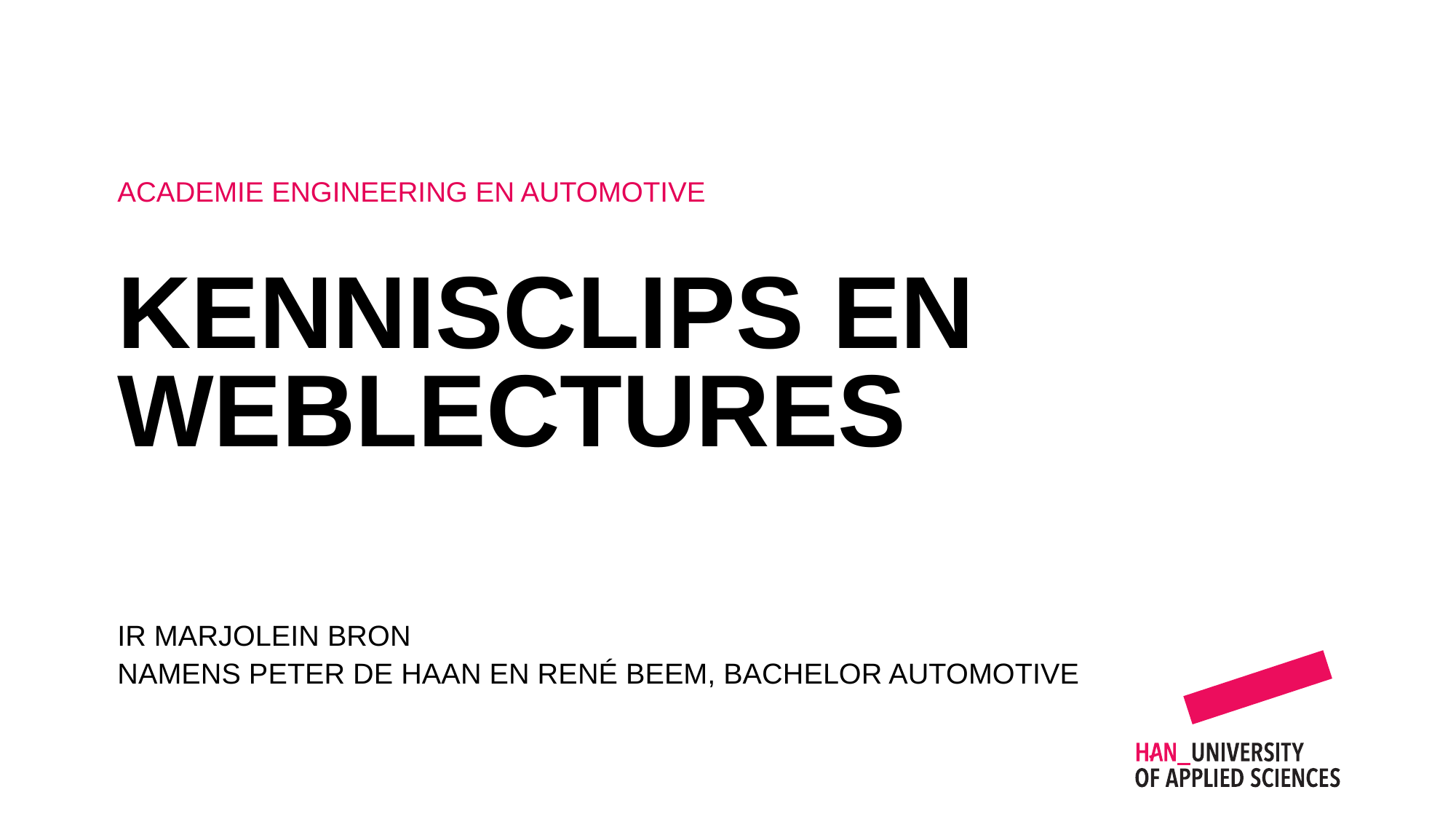

Academie Engineering en Automotive
Kennisclips en weblectures
Ir Marjolein bron
namens peter de haan en rené beem, Bachelor automotive